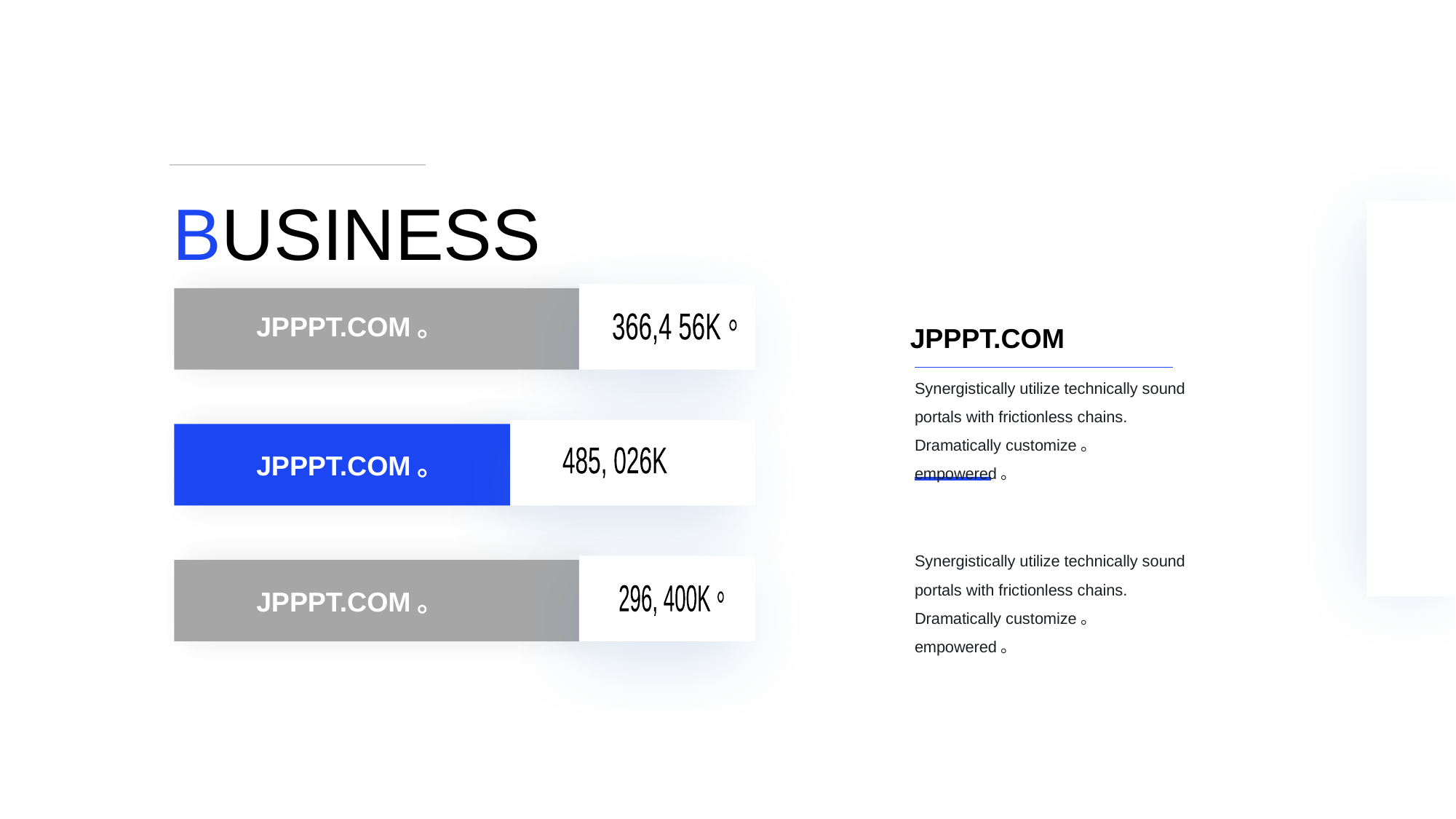

BUSINESS

JPPPT.COM。
JPPPT.COM
366,4 56K。
Synergistically utilize technically sound portals with frictionless chains. Dramatically customize。 empowered。

JPPPT.COM。
485, 026K
Synergistically utilize technically sound portals with frictionless chains. Dramatically customize。 empowered。

JPPPT.COM。
296, 400K。